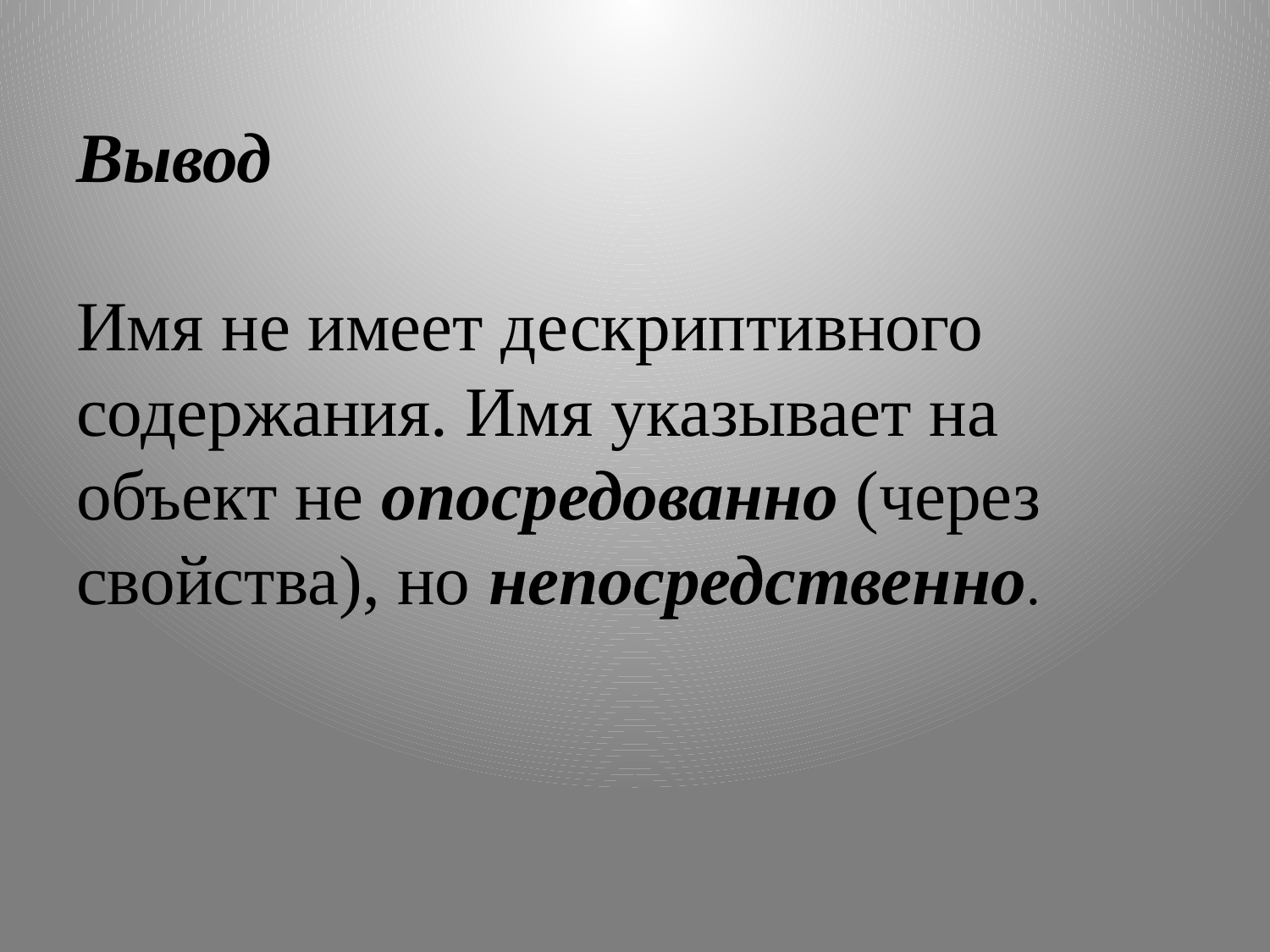

# Вывод Имя не имеет дескриптивного содержания. Имя указывает на объект не опосредованно (через свойства), но непосредственно.